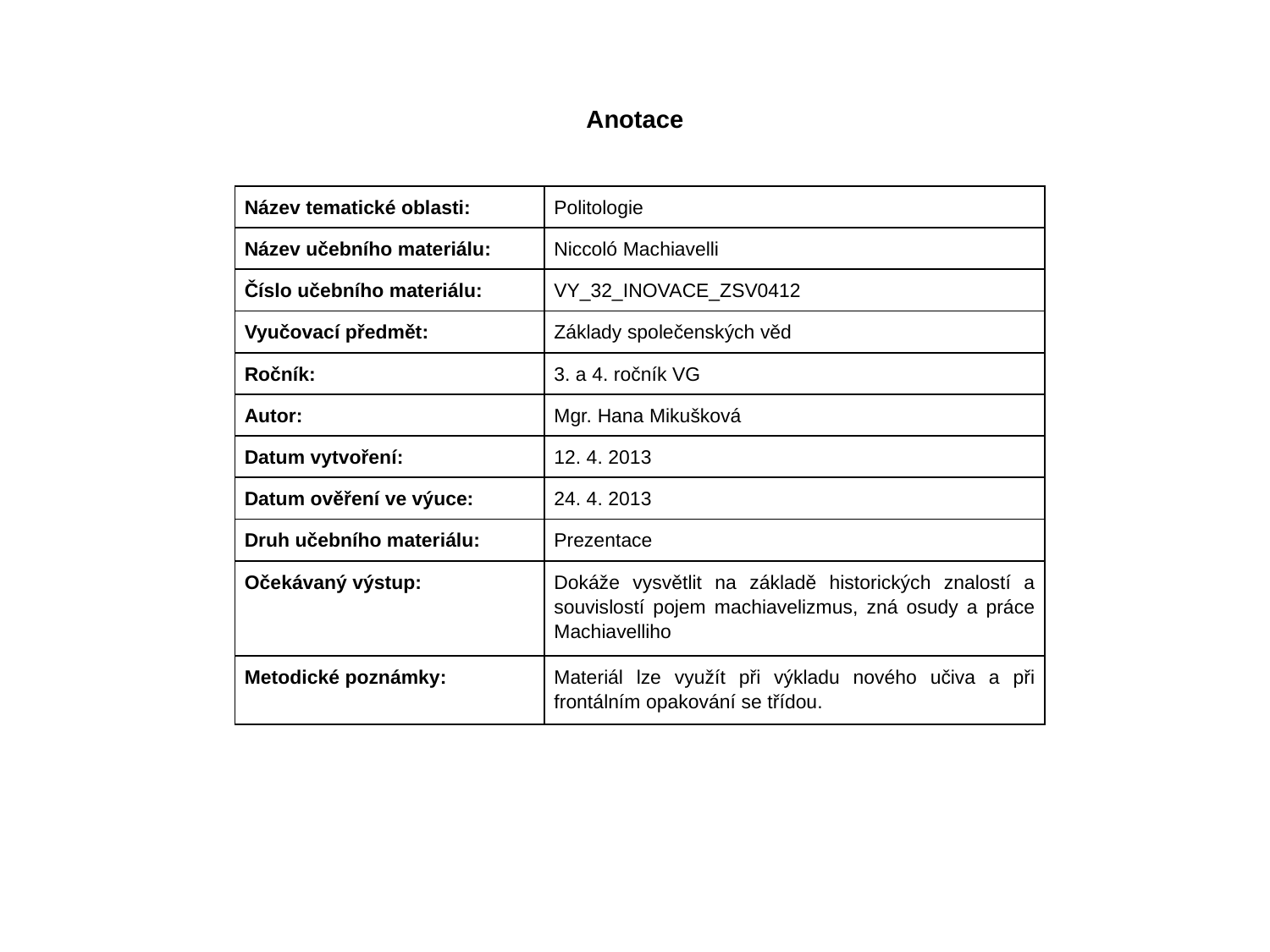

Anotace
| Název tematické oblasti: | Politologie |
| --- | --- |
| Název učebního materiálu: | Niccoló Machiavelli |
| Číslo učebního materiálu: | VY\_32\_INOVACE\_ZSV0412 |
| Vyučovací předmět: | Základy společenských věd |
| Ročník: | 3. a 4. ročník VG |
| Autor: | Mgr. Hana Mikušková |
| Datum vytvoření: | 12. 4. 2013 |
| Datum ověření ve výuce: | 24. 4. 2013 |
| Druh učebního materiálu: | Prezentace |
| Očekávaný výstup: | Dokáže vysvětlit na základě historických znalostí a souvislostí pojem machiavelizmus, zná osudy a práce Machiavelliho |
| Metodické poznámky: | Materiál lze využít při výkladu nového učiva a při frontálním opakování se třídou. |